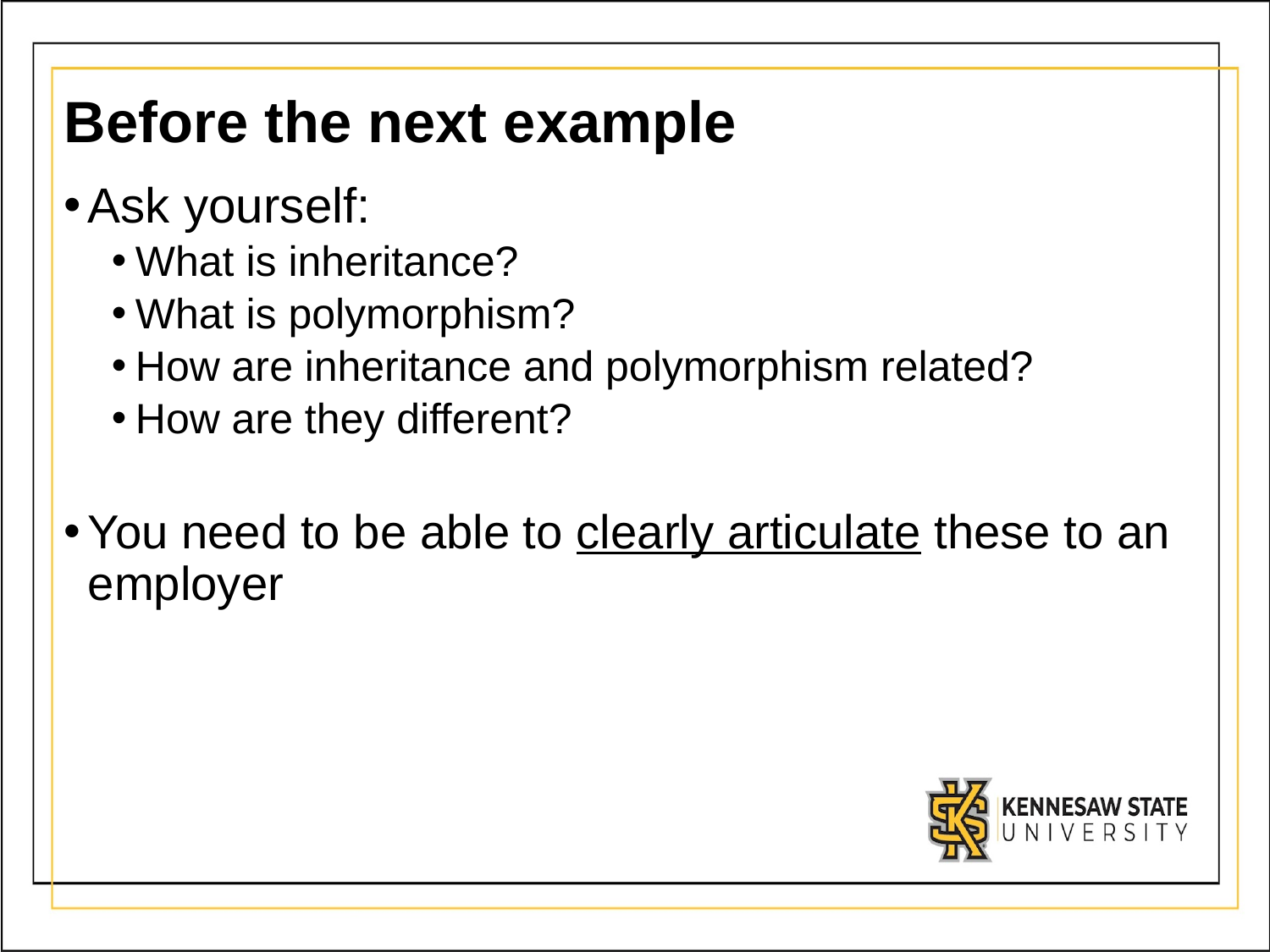

# Before the next example
Ask yourself:
What is inheritance?
What is polymorphism?
How are inheritance and polymorphism related?
How are they different?

You need to be able to clearly articulate these to an employer